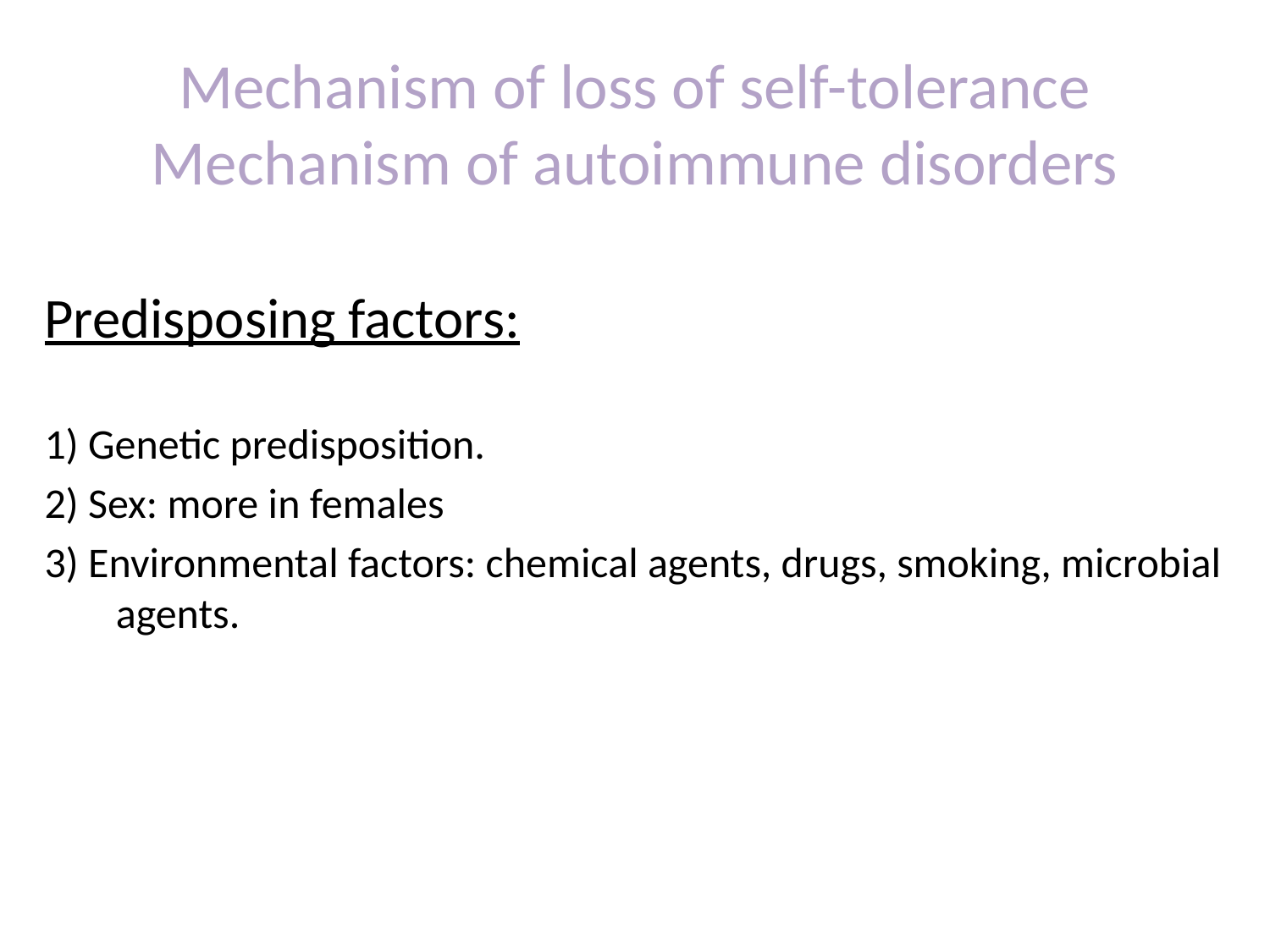

# Mechanism of loss of self-tolerance Mechanism of autoimmune disorders
Predisposing factors:

1) Genetic predisposition.
2) Sex: more in females
3) Environmental factors: chemical agents, drugs, smoking, microbial agents.